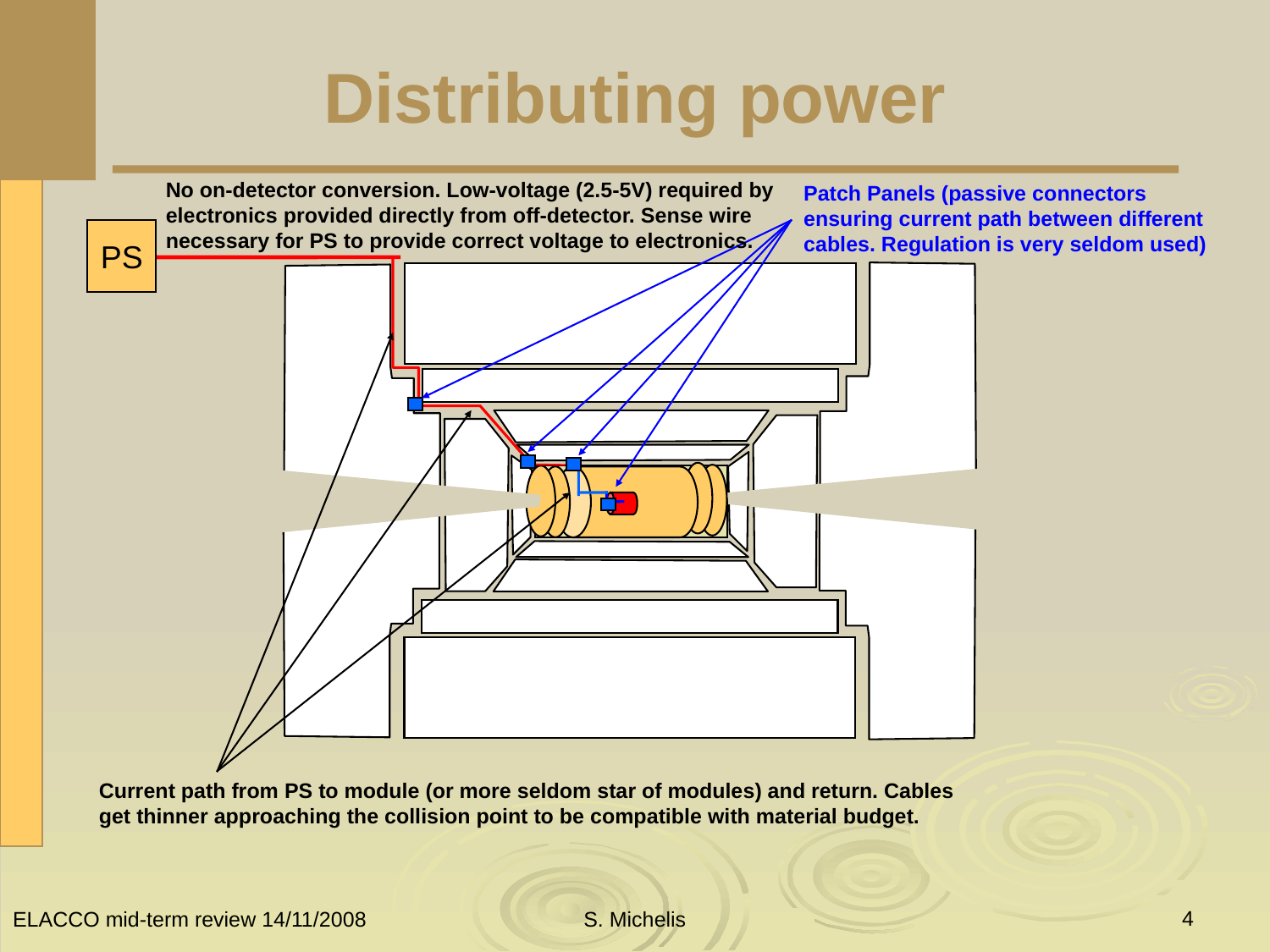

# Distributing power
No on-detector conversion. Low-voltage (2.5-5V) required by electronics provided directly from off-detector. Sense wire necessary for PS to provide correct voltage to electronics.
PS

Patch Panels (passive connectors ensuring current path between different cables. Regulation is very seldom used)

Current path from PS to module (or more seldom star of modules) and return. Cables get thinner approaching the collision point to be compatible with material budget.
4
ELACCO mid-term review 14/11/2008
S. Michelis